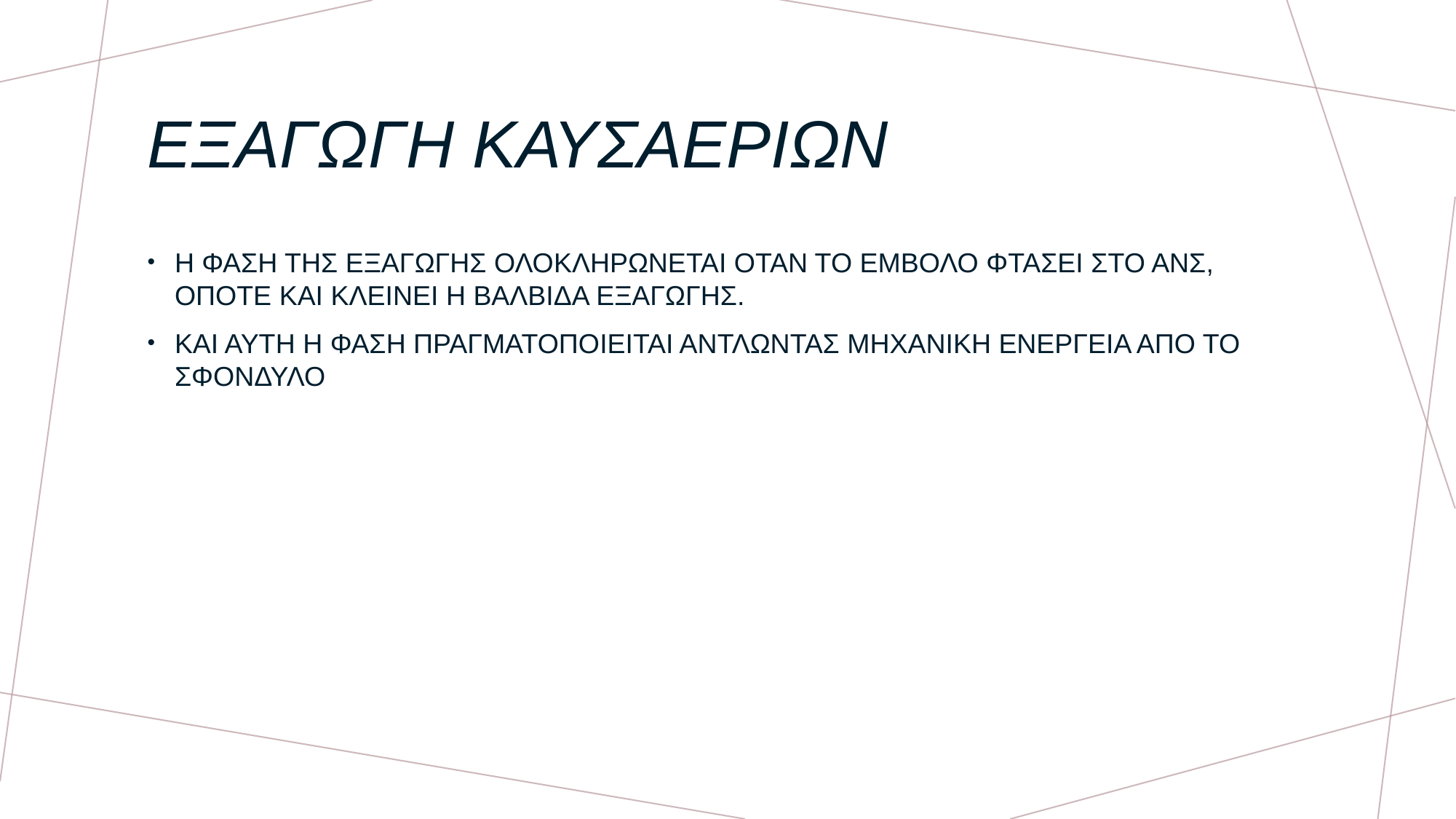

# Εξαγωγη καυσαεριων
Η ΦΑΣΗ ΤΗΣ ΕΞΑΓΩΓΗΣ ΟΛΟΚΛΗΡΩΝΕΤΑΙ ΟΤΑΝ ΤΟ ΕΜΒΟΛΟ ΦΤΑΣΕΙ ΣΤΟ ΑΝΣ, ΟΠΟΤΕ ΚΑΙ ΚΛΕΙΝΕΙ Η ΒΑΛΒΙΔΑ ΕΞΑΓΩΓΗΣ.
ΚΑΙ ΑΥΤΗ Η ΦΑΣΗ ΠΡΑΓΜΑΤΟΠΟΙΕΙΤΑΙ ΑΝΤΛΩΝΤΑΣ ΜΗΧΑΝΙΚΗ ΕΝΕΡΓΕΙΑ ΑΠΟ ΤΟ ΣΦΟΝΔΥΛΟ